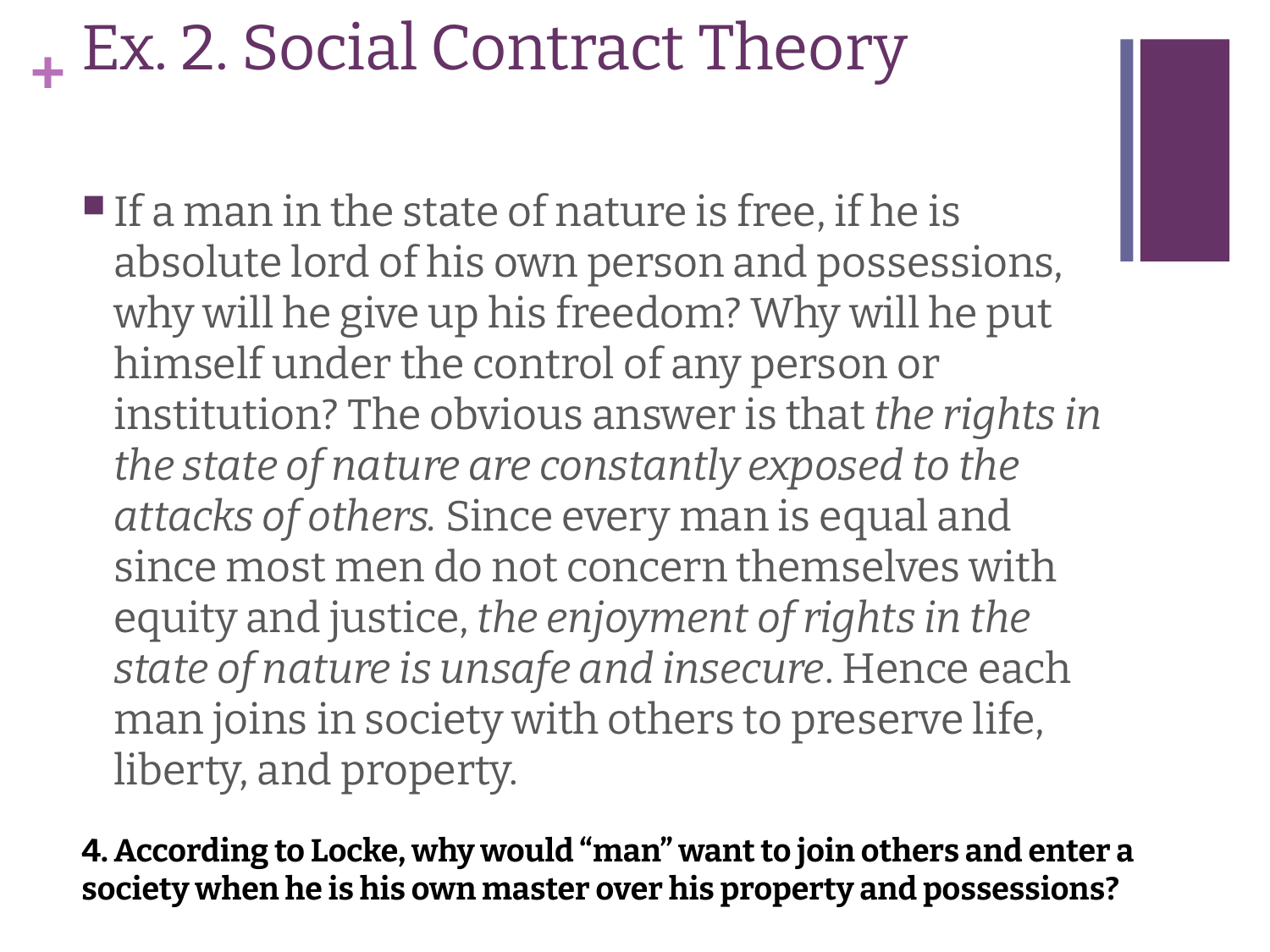

# Ex. 2. Social Contract Theory
If a man in the state of nature is free, if he is absolute lord of his own person and possessions, why will he give up his freedom? Why will he put himself under the control of any person or institution? The obvious answer is that the rights in the state of nature are constantly exposed to the attacks of others. Since every man is equal and since most men do not concern themselves with equity and justice, the enjoyment of rights in the state of nature is unsafe and insecure. Hence each man joins in society with others to preserve life, liberty, and property.

4. According to Locke, why would “man” want to join others and enter a society when he is his own master over his property and possessions?